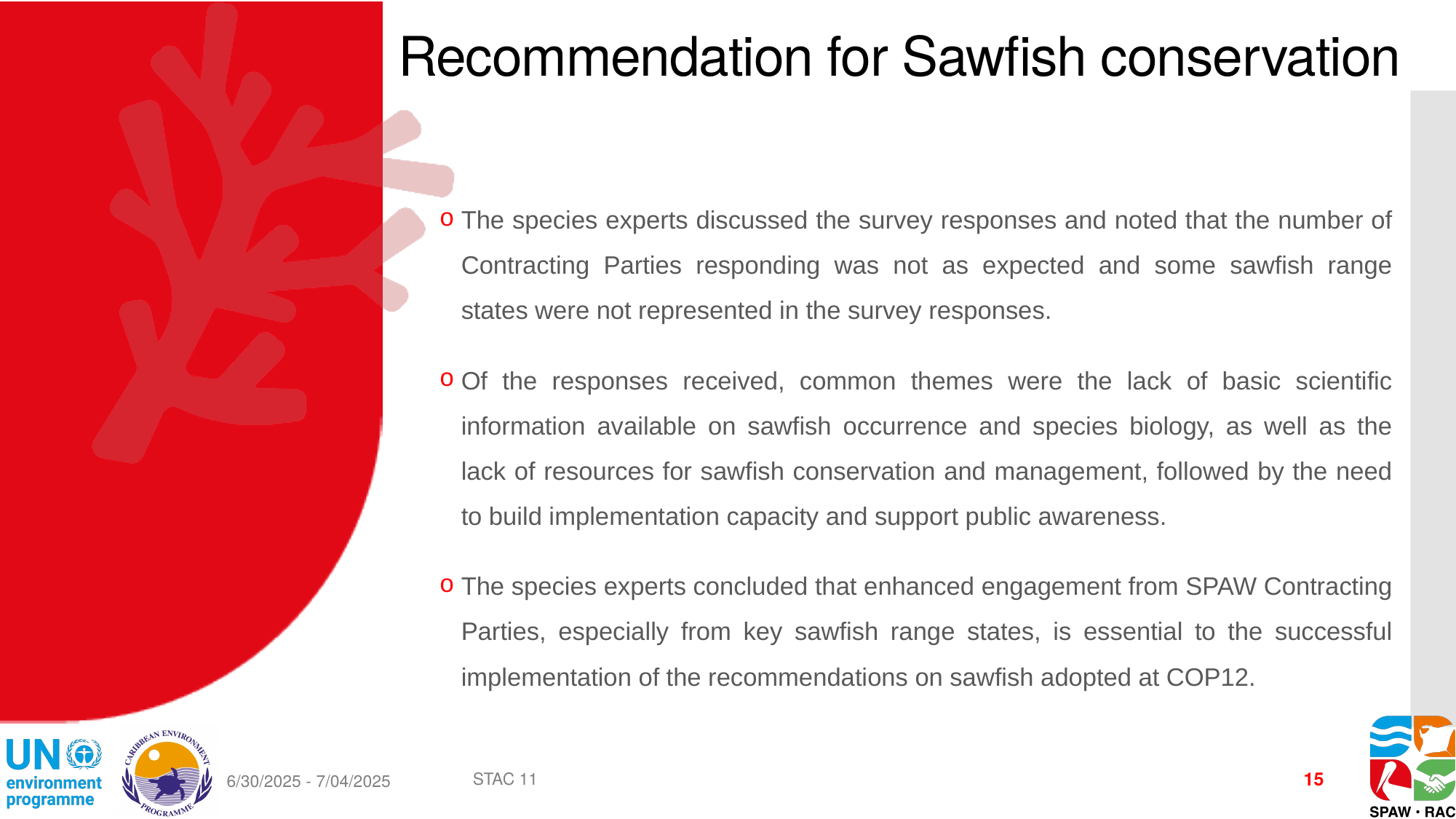

Recommendation for Sawfish conservation
#
The species experts discussed the survey responses and noted that the number of Contracting Parties responding was not as expected and some sawfish range states were not represented in the survey responses.
Of the responses received, common themes were the lack of basic scientific information available on sawfish occurrence and species biology, as well as the lack of resources for sawfish conservation and management, followed by the need to build implementation capacity and support public awareness.
The species experts concluded that enhanced engagement from SPAW Contracting Parties, especially from key sawfish range states, is essential to the successful implementation of the recommendations on sawfish adopted at COP12.
15
6/30/2025 - 7/04/2025
STAC 11